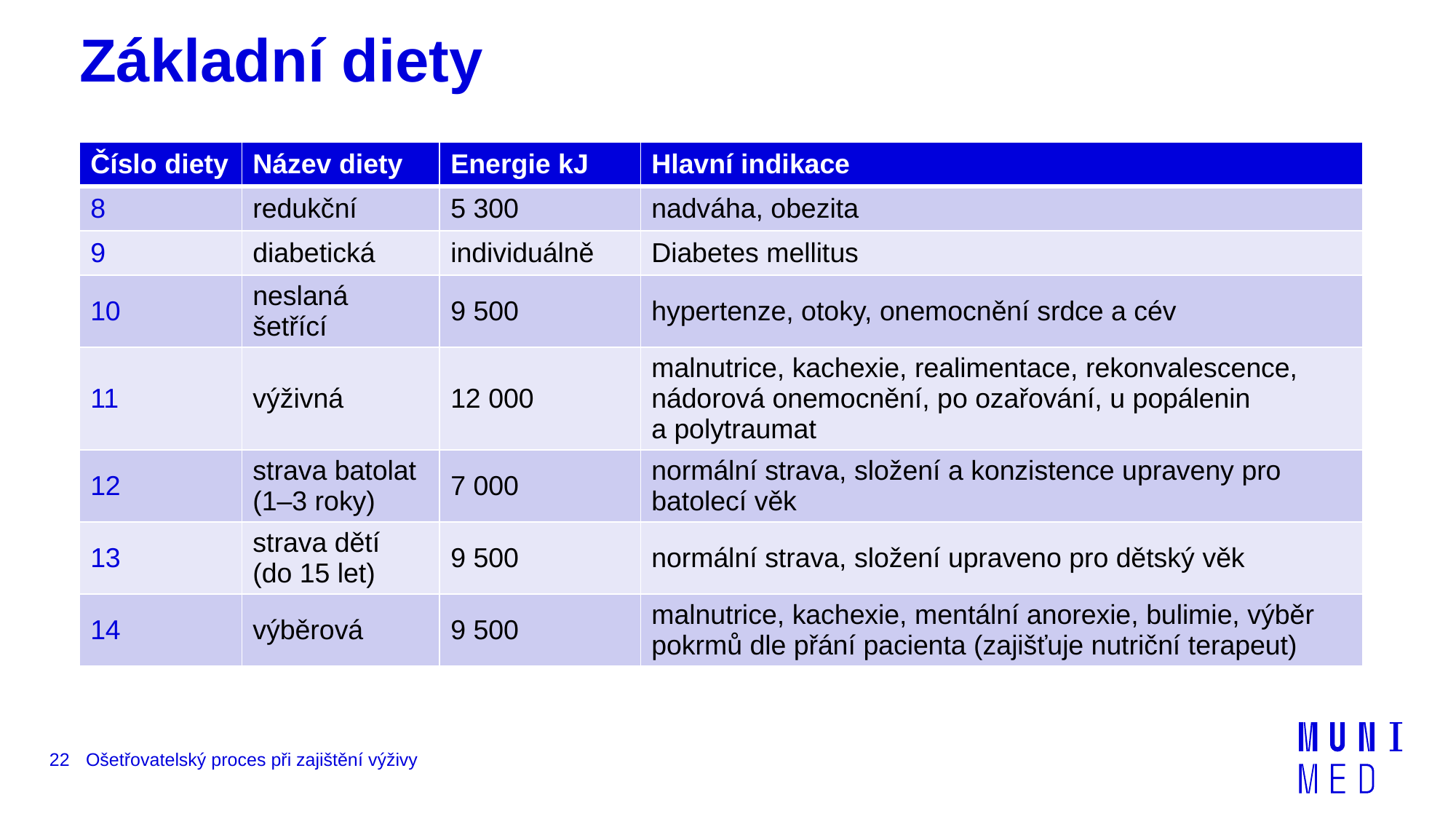

# Základní diety
| Číslo diety | Název diety | Energie kJ | Hlavní indikace |
| --- | --- | --- | --- |
| 8 | redukční | 5 300 | nadváha, obezita |
| 9 | diabetická | individuálně | Diabetes mellitus |
| 10 | neslaná šetřící | 9 500 | hypertenze, otoky, onemocnění srdce a cév |
| 11 | výživná | 12 000 | malnutrice, kachexie, realimentace, rekonvalescence, nádorová onemocnění, po ozařování, u popálenin a polytraumat |
| 12 | strava batolat (1–3 roky) | 7 000 | normální strava, složení a konzistence upraveny pro batolecí věk |
| 13 | strava dětí (do 15 let) | 9 500 | normální strava, složení upraveno pro dětský věk |
| 14 | výběrová | 9 500 | malnutrice, kachexie, mentální anorexie, bulimie, výběr pokrmů dle přání pacienta (zajišťuje nutriční terapeut) |
22
Ošetřovatelský proces při zajištění výživy